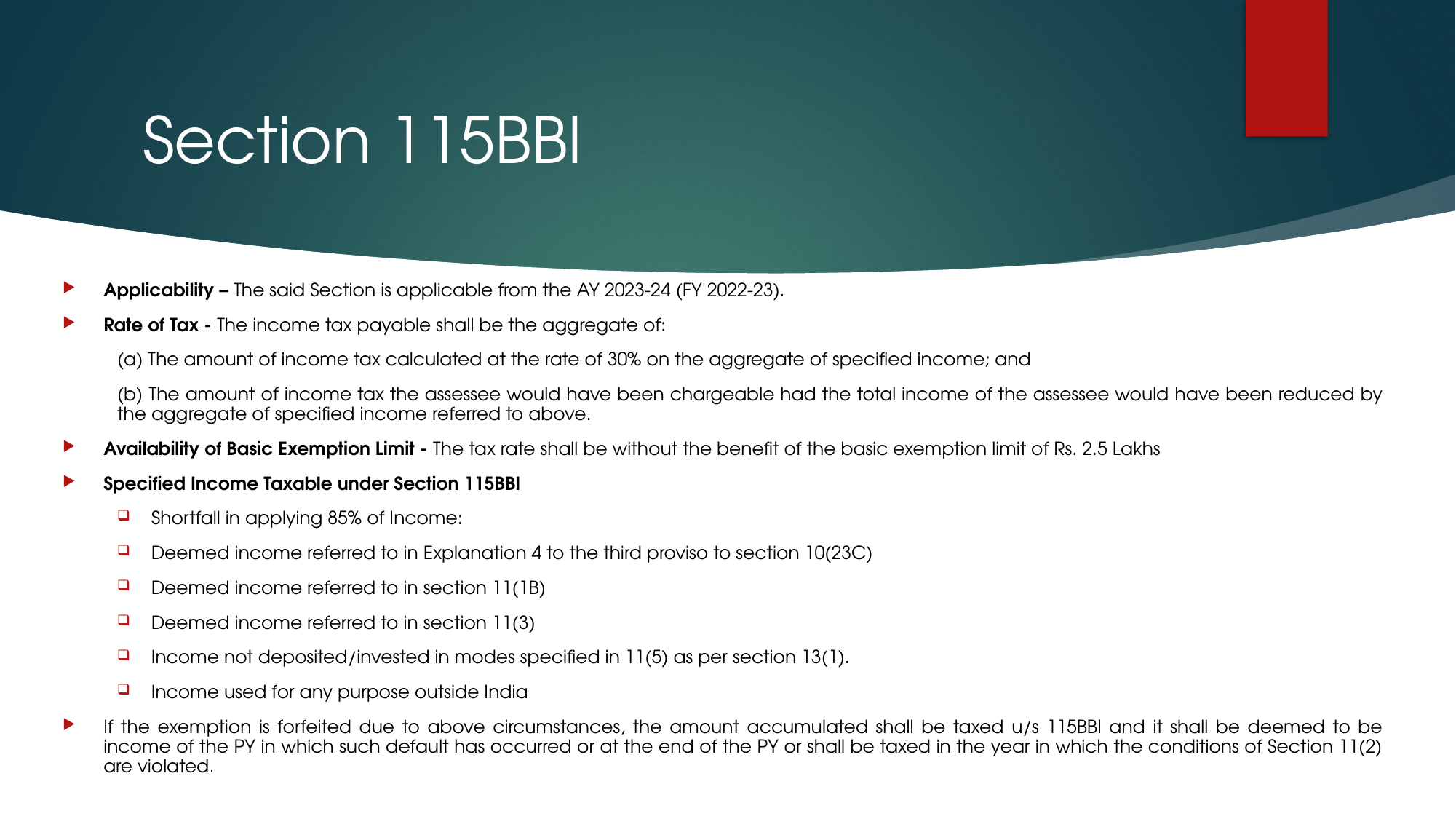

# Section 115BBI

Applicability – The said Section is applicable from the AY 2023-24 (FY 2022-23).
Rate of Tax - The income tax payable shall be the aggregate of:
(a) The amount of income tax calculated at the rate of 30% on the aggregate of specified income; and
(b) The amount of income tax the assessee would have been chargeable had the total income of the assessee would have been reduced by the aggregate of specified income referred to above.
Availability of Basic Exemption Limit - The tax rate shall be without the benefit of the basic exemption limit of Rs. 2.5 Lakhs
Specified Income Taxable under Section 115BBI
Shortfall in applying 85% of Income:
Deemed income referred to in Explanation 4 to the third proviso to section 10(23C)
Deemed income referred to in section 11(1B)
Deemed income referred to in section 11(3)
Income not deposited/invested in modes specified in 11(5) as per section 13(1).
Income used for any purpose outside India
If the exemption is forfeited due to above circumstances, the amount accumulated shall be taxed u/s 115BBI and it shall be deemed to be income of the PY in which such default has occurred or at the end of the PY or shall be taxed in the year in which the conditions of Section 11(2) are violated.